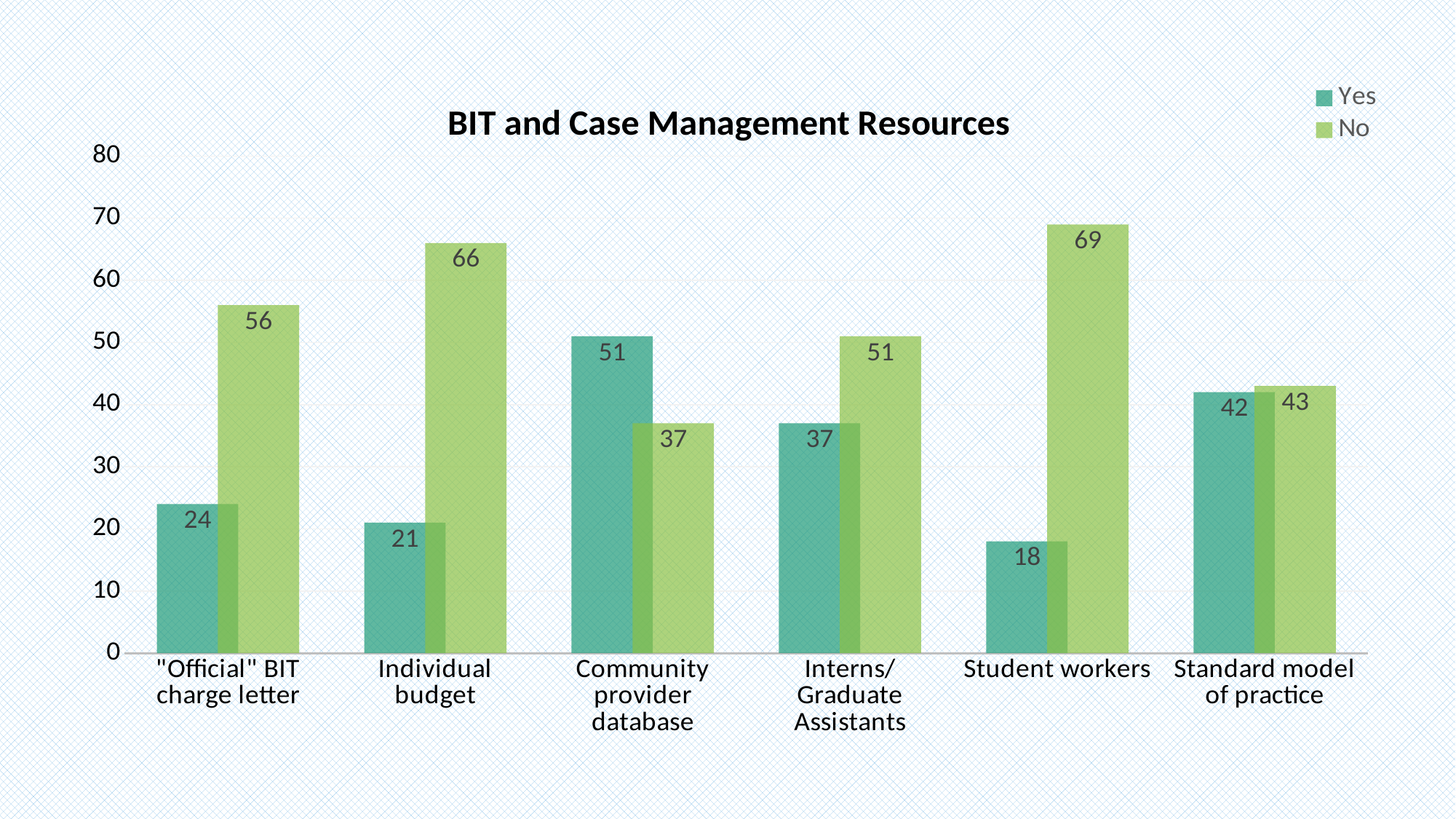

### Chart: BIT and Case Management Resources

| Category | Yes | No |
|---|---|---|
| "Official" BIT charge letter | 24.0 | 56.0 |
| Individual budget | 21.0 | 66.0 |
| Community provider database | 51.0 | 37.0 |
| Interns/Graduate Assistants | 37.0 | 51.0 |
| Student workers | 18.0 | 69.0 |
| Standard model of practice | 42.0 | 43.0 |